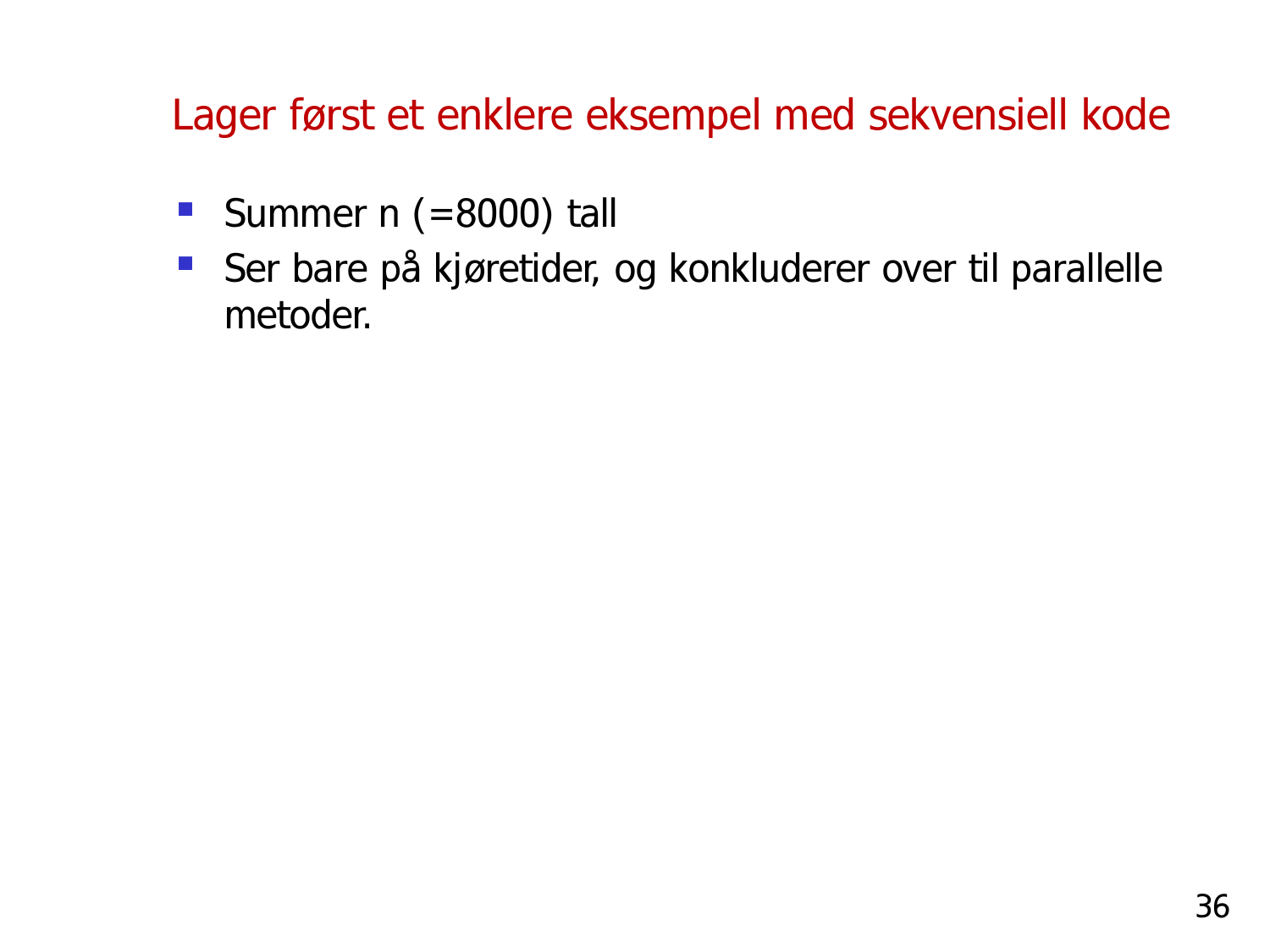

# Lager først et enklere eksempel med sekvensiell kode
Summer n (=8000) tall
Ser bare på kjøretider, og konkluderer over til parallelle metoder.

36